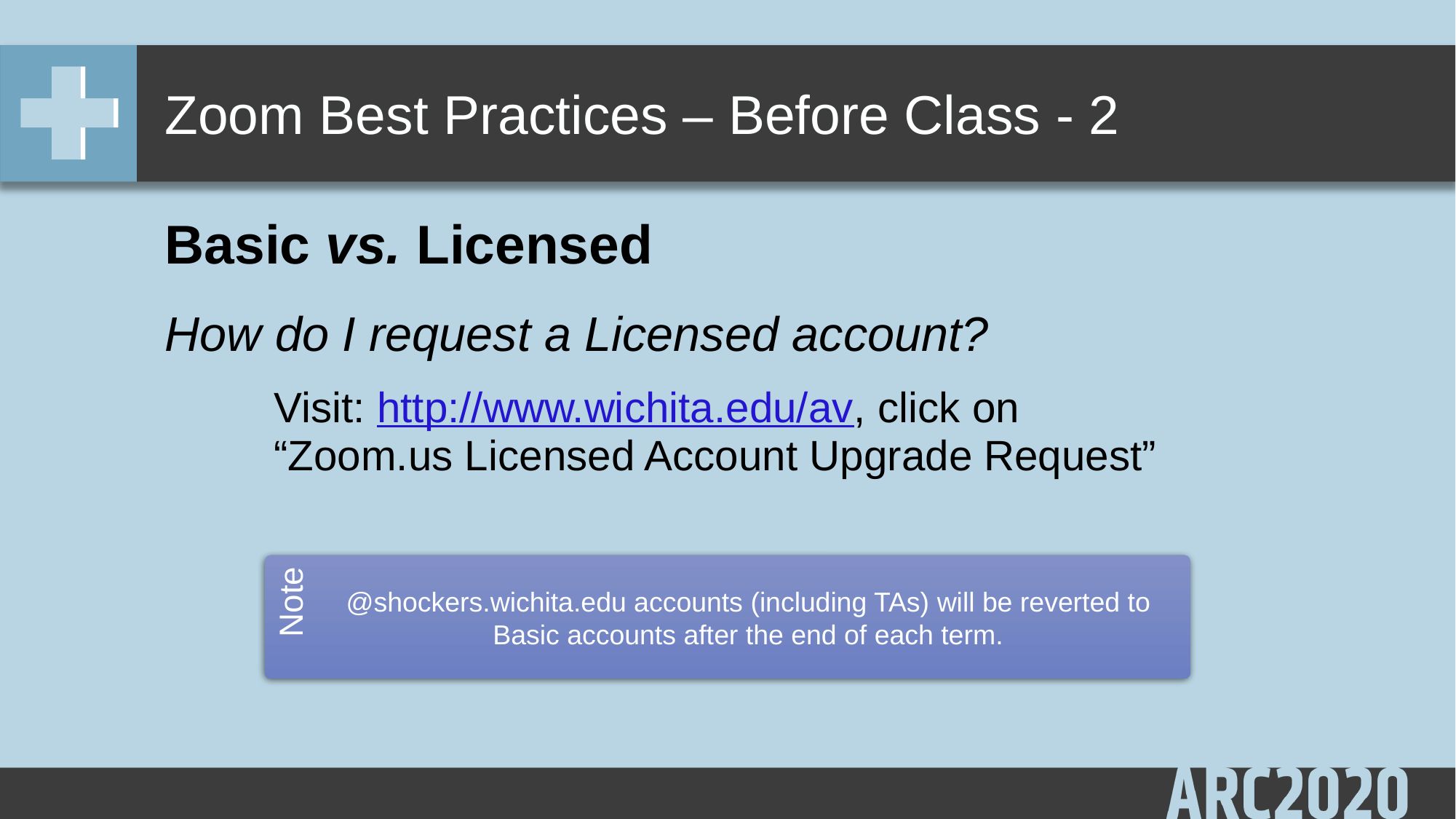

# Zoom Best Practices – Before Class - 2
Basic vs. Licensed
How do I request a Licensed account?
	Visit: http://www.wichita.edu/av, click on
“Zoom.us Licensed Account Upgrade Request”

@shockers.wichita.edu accounts (including TAs) will be reverted to Basic accounts after the end of each term.
Note